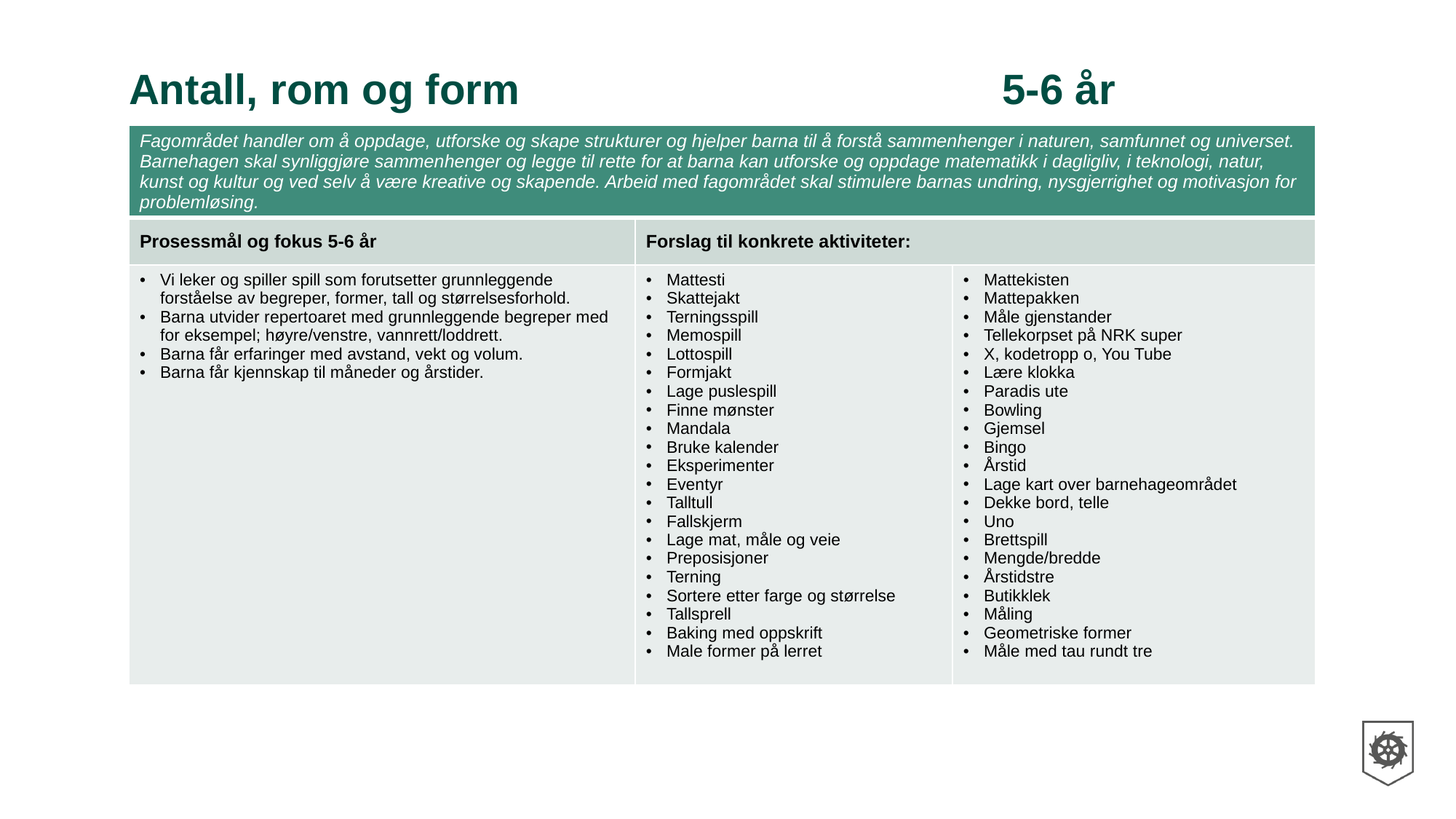

# Antall, rom og form					5-6 år
| Fagområdet handler om å oppdage, utforske og skape strukturer og hjelper barna til å forstå sammenhenger i naturen, samfunnet og universet. Barnehagen skal synliggjøre sammenhenger og legge til rette for at barna kan utforske og oppdage matematikk i dagligliv, i teknologi, natur, kunst og kultur og ved selv å være kreative og skapende. Arbeid med fagområdet skal stimulere barnas undring, nysgjerrighet og motivasjon for problemløsing. |  |  |
| --- | --- | --- |
| Prosessmål og fokus 5-6 år | Forslag til konkrete aktiviteter: | Konkrete aktiviteter: |
| Vi leker og spiller spill som forutsetter grunnleggende forståelse av begreper, former, tall og størrelsesforhold. Barna utvider repertoaret med grunnleggende begreper med for eksempel; høyre/venstre, vannrett/loddrett. Barna får erfaringer med avstand, vekt og volum. Barna får kjennskap til måneder og årstider. | Mattesti Skattejakt Terningsspill Memospill Lottospill Formjakt Lage puslespill Finne mønster Mandala Bruke kalender Eksperimenter Eventyr Talltull Fallskjerm Lage mat, måle og veie Preposisjoner Terning Sortere etter farge og størrelse Tallsprell Baking med oppskrift Male former på lerret | Mattekisten Mattepakken Måle gjenstander Tellekorpset på NRK super X, kodetropp o, You Tube Lære klokka Paradis ute Bowling Gjemsel Bingo Årstid Lage kart over barnehageområdet Dekke bord, telle Uno Brettspill Mengde/bredde Årstidstre Butikklek Måling Geometriske former Måle med tau rundt tre |